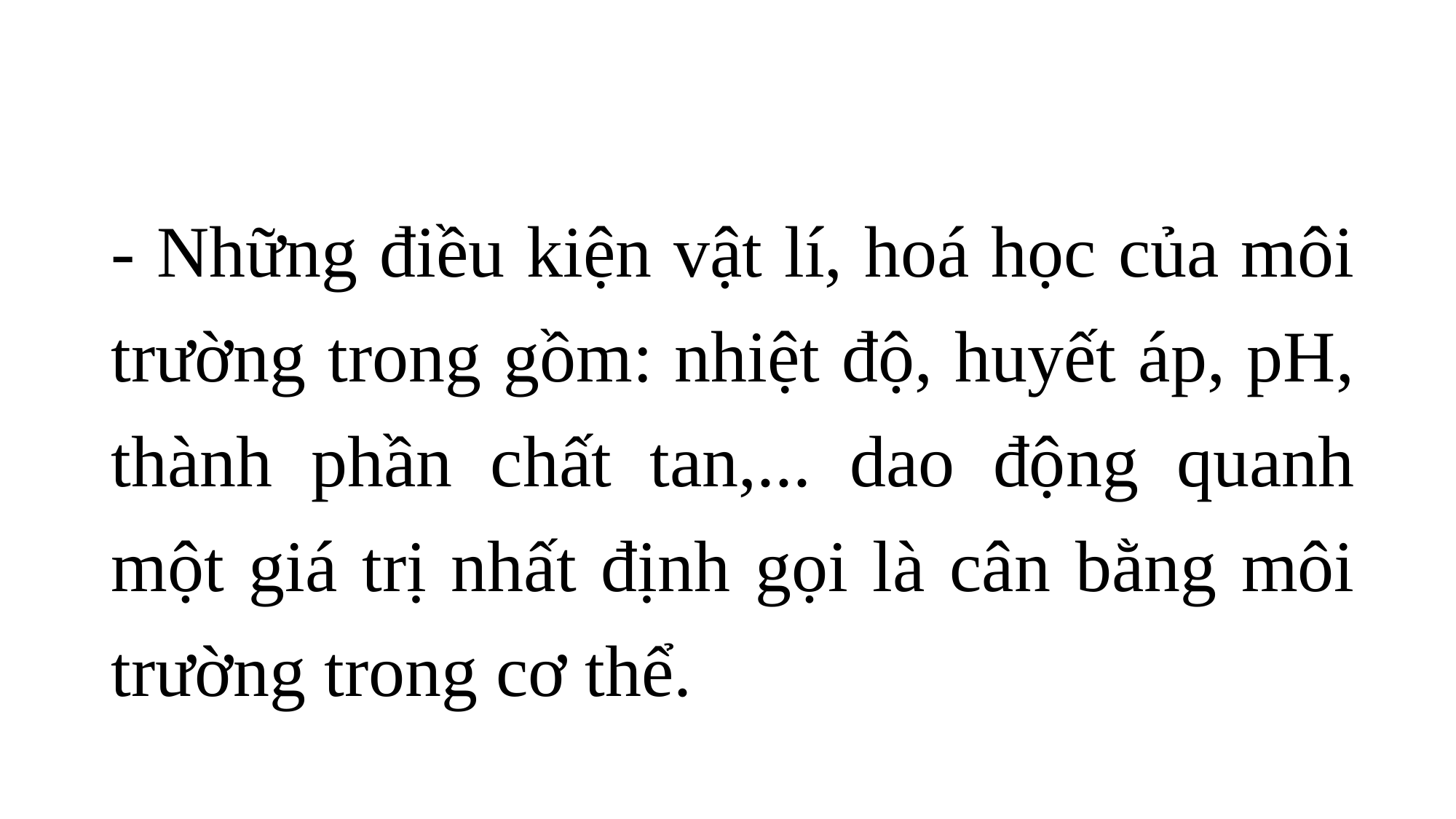

- Những điều kiện vật lí, hoá học của môi trường trong gồm: nhiệt độ, huyết áp, pH, thành phần chất tan,... dao động quanh một giá trị nhất định gọi là cân bằng môi trường trong cơ thể.